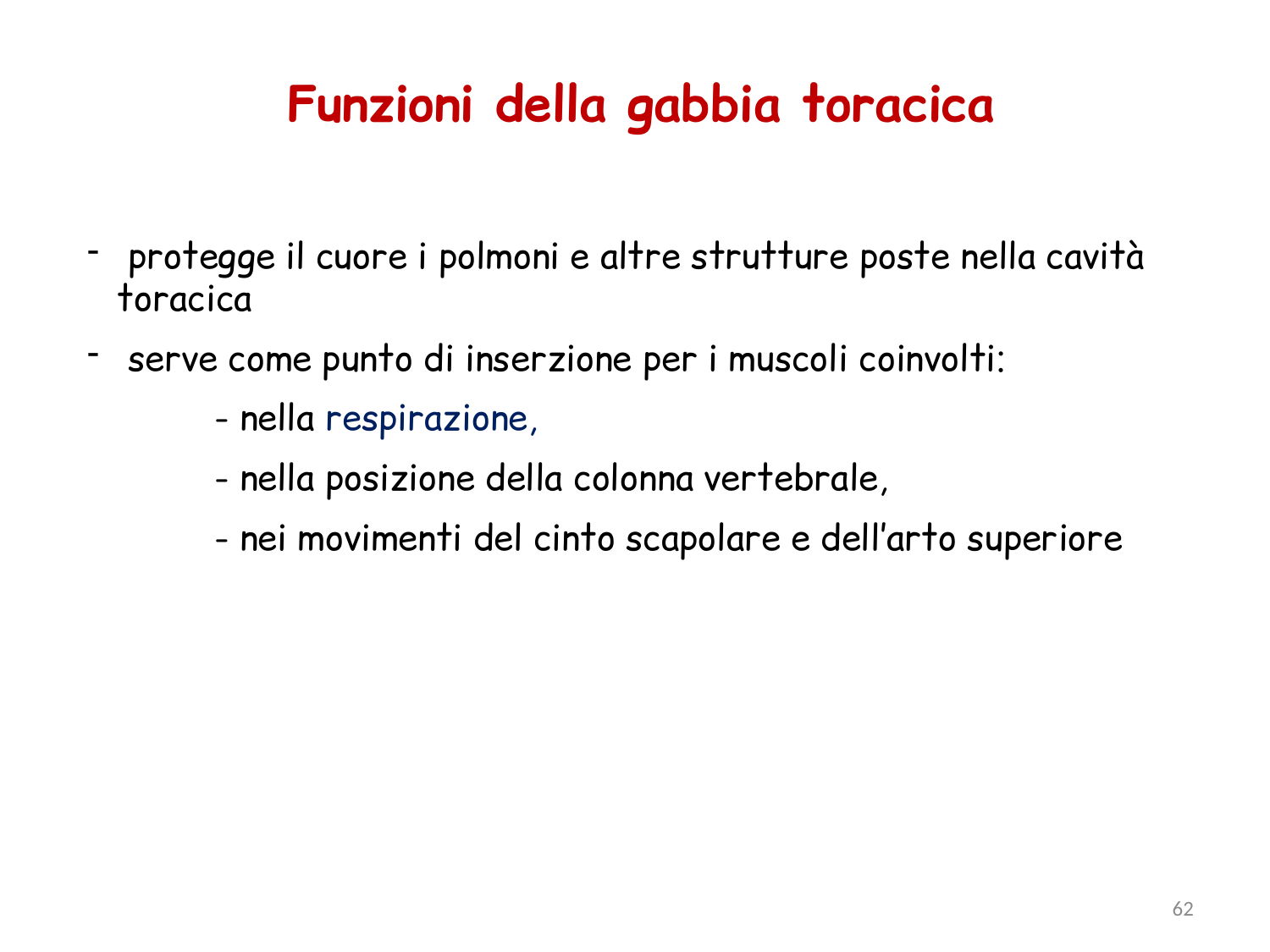

Funzioni della gabbia toracica

 protegge il cuore i polmoni e altre strutture poste nella cavità toracica
 serve come punto di inserzione per i muscoli coinvolti:
	- nella respirazione,
	- nella posizione della colonna vertebrale,
	- nei movimenti del cinto scapolare e dell’arto superiore
62